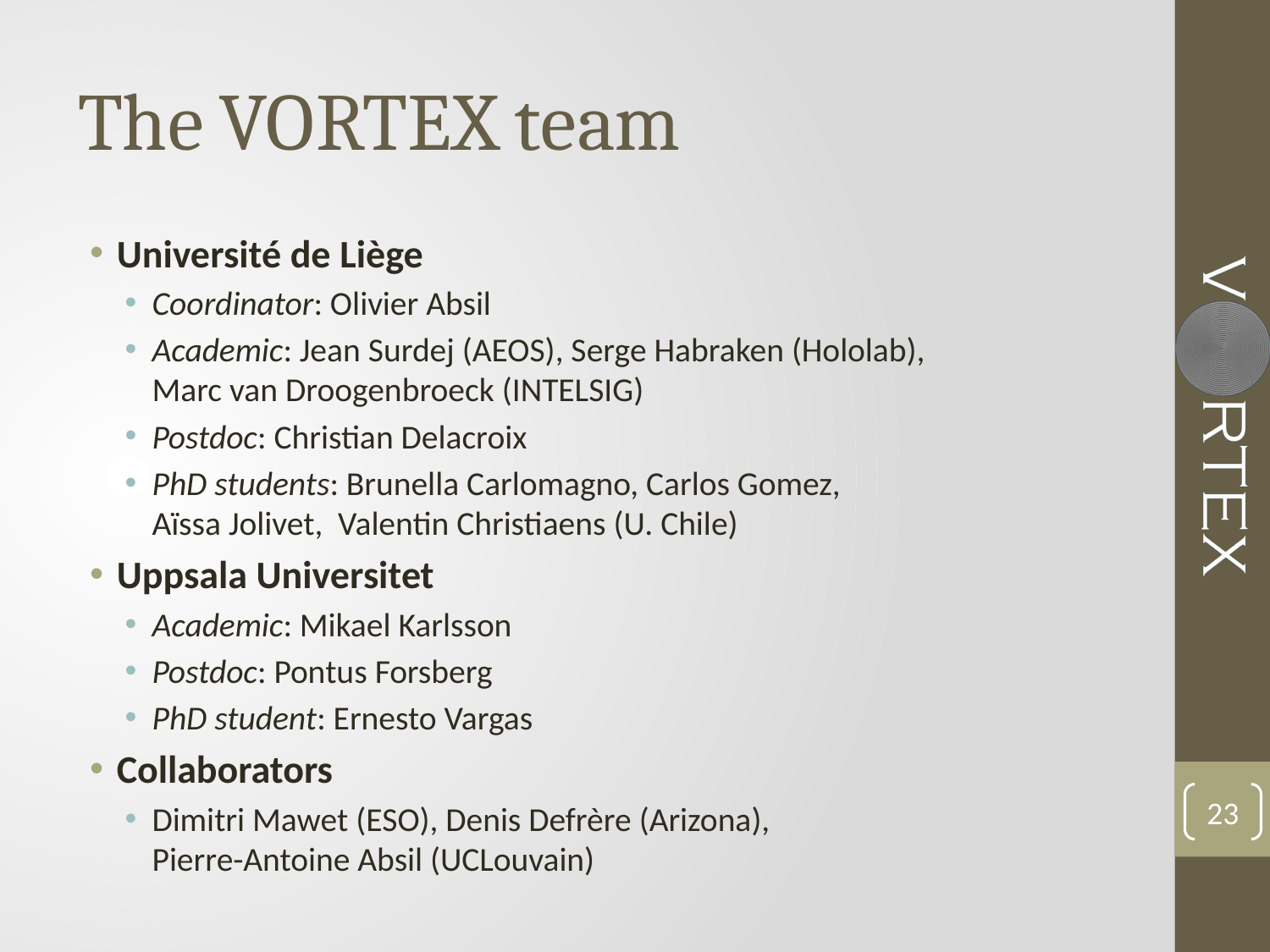

# The VORTEX team
Université de Liège
Coordinator: Olivier Absil
Academic: Jean Surdej (AEOS), Serge Habraken (Hololab),
Marc van Droogenbroeck (INTELSIG)
Postdoc: Christian Delacroix
PhD students: Brunella Carlomagno, Carlos Gomez,
Aïssa Jolivet,  Valentin Christiaens (U. Chile)
Uppsala Universitet
Academic: Mikael Karlsson
Postdoc: Pontus Forsberg
PhD student: Ernesto Vargas
Collaborators
Dimitri Mawet (ESO), Denis Defrère (Arizona),
Pierre-Antoine Absil (UCLouvain)

23